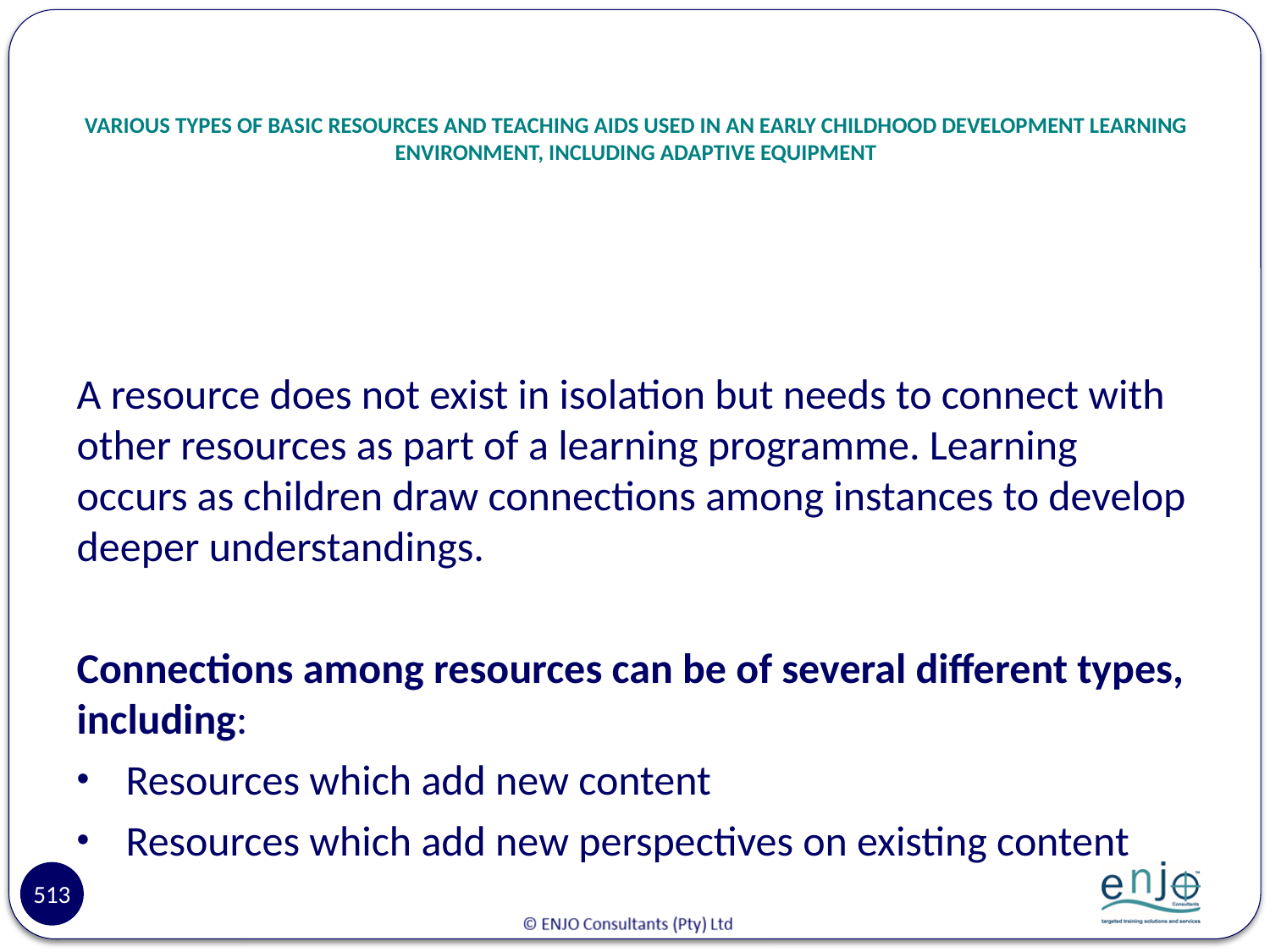

# VARIOUS TYPES OF BASIC RESOURCES AND TEACHING AIDS USED IN AN EARLY CHILDHOOD DEVELOPMENT LEARNING ENVIRONMENT, INCLUDING ADAPTIVE EQUIPMENT
A resource does not exist in isolation but needs to connect with other resources as part of a learning programme. Learning occurs as children draw connections among instances to develop deeper understandings.

Connections among resources can be of several different types, including:
Resources which add new content
Resources which add new perspectives on existing content
513